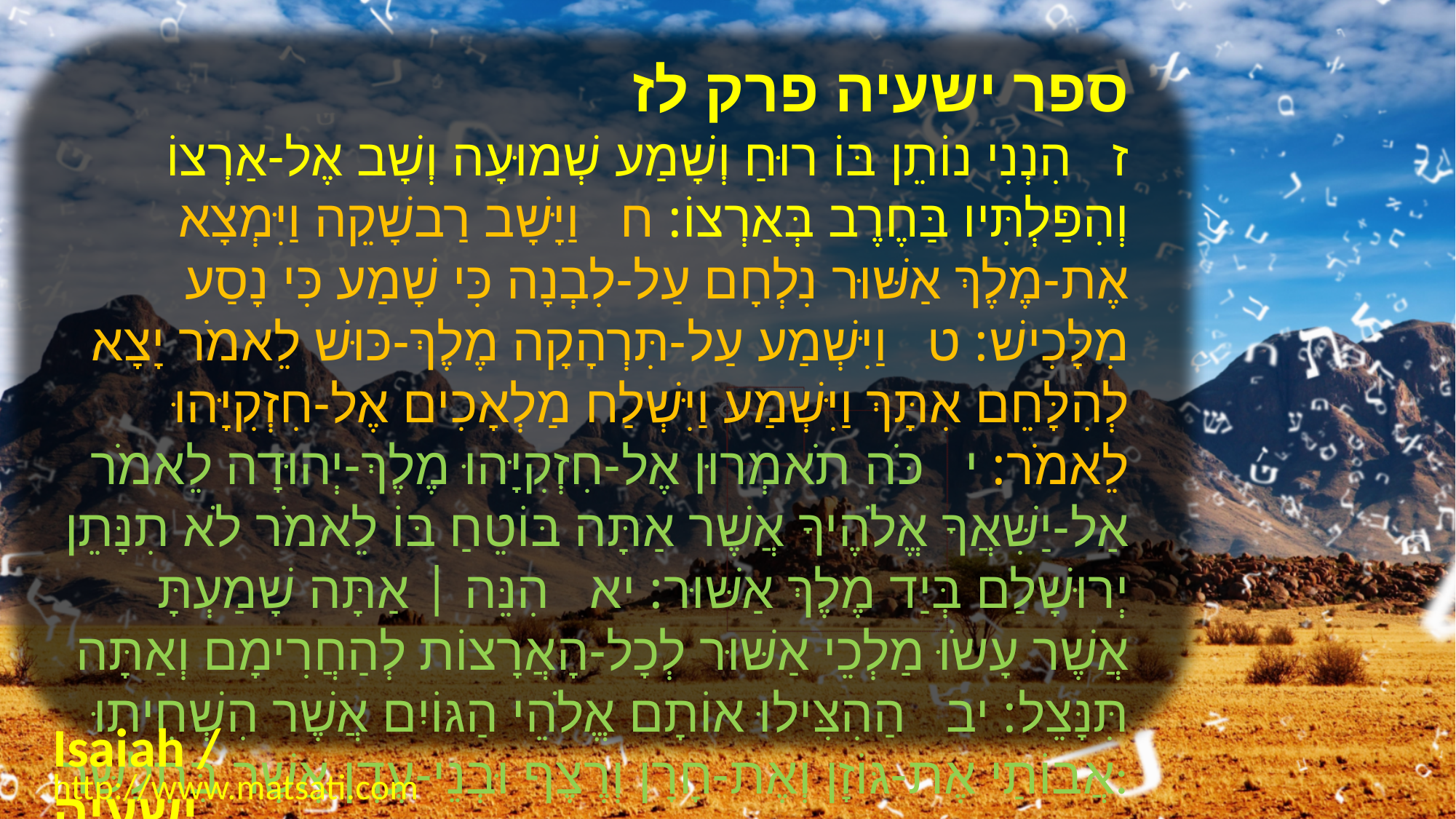

﻿ספר ישעיה פרק לז
﻿ז   הִנְנִי נוֹתֵן בּוֹ רוּחַ וְשָׁמַע שְׁמוּעָה וְשָׁב אֶל-אַרְצוֹ וְהִפַּלְתִּיו בַּחֶרֶב בְּאַרְצוֹ: ח   וַיָּשָׁב רַבשָׁקֵה וַיִּמְצָא אֶת-מֶלֶךְ אַשּׁוּר נִלְחָם עַל-לִבְנָה כִּי שָׁמַע כִּי נָסַע מִלָּכִישׁ: ט   וַיִּשְׁמַע עַל-תִּרְהָקָה מֶלֶךְ-כּוּשׁ לֵאמֹר יָצָא לְהִלָּחֵם אִתָּךְ וַיִּשְׁמַע וַיִּשְׁלַח מַלְאָכִים אֶל-חִזְקִיָּהוּ לֵאמֹר: י   כֹּה תֹאמְרוּן אֶל-חִזְקִיָּהוּ מֶלֶךְ-יְהוּדָה לֵאמֹר אַל-יַשִּׁאֲךָ אֱלֹהֶיךָ אֲשֶׁר אַתָּה בּוֹטֵחַ בּוֹ לֵאמֹר לֹא תִנָּתֵן יְרוּשָׁלַם בְּיַד מֶלֶךְ אַשּׁוּר: יא   הִנֵּה | אַתָּה שָׁמַעְתָּ אֲשֶׁר עָשֹוּ מַלְכֵי אַשּׁוּר לְכָל-הָאֲרָצוֹת לְהַחֲרִימָם וְאַתָּה תִּנָּצֵל: יב   הַהִצִּילוּ אוֹתָם אֱלֹהֵי הַגּוֹיִם אֲשֶׁר הִשְׁחִיתוּ אֲבוֹתַי אֶת-גּוֹזָן וְאֶת-חָרָן וְרֶצֶף וּבְנֵי-עֶדֶן אֲשֶׁר בִּתְלַשָּׂר:
Isaiah / ישעיה
http://www.matsati.com